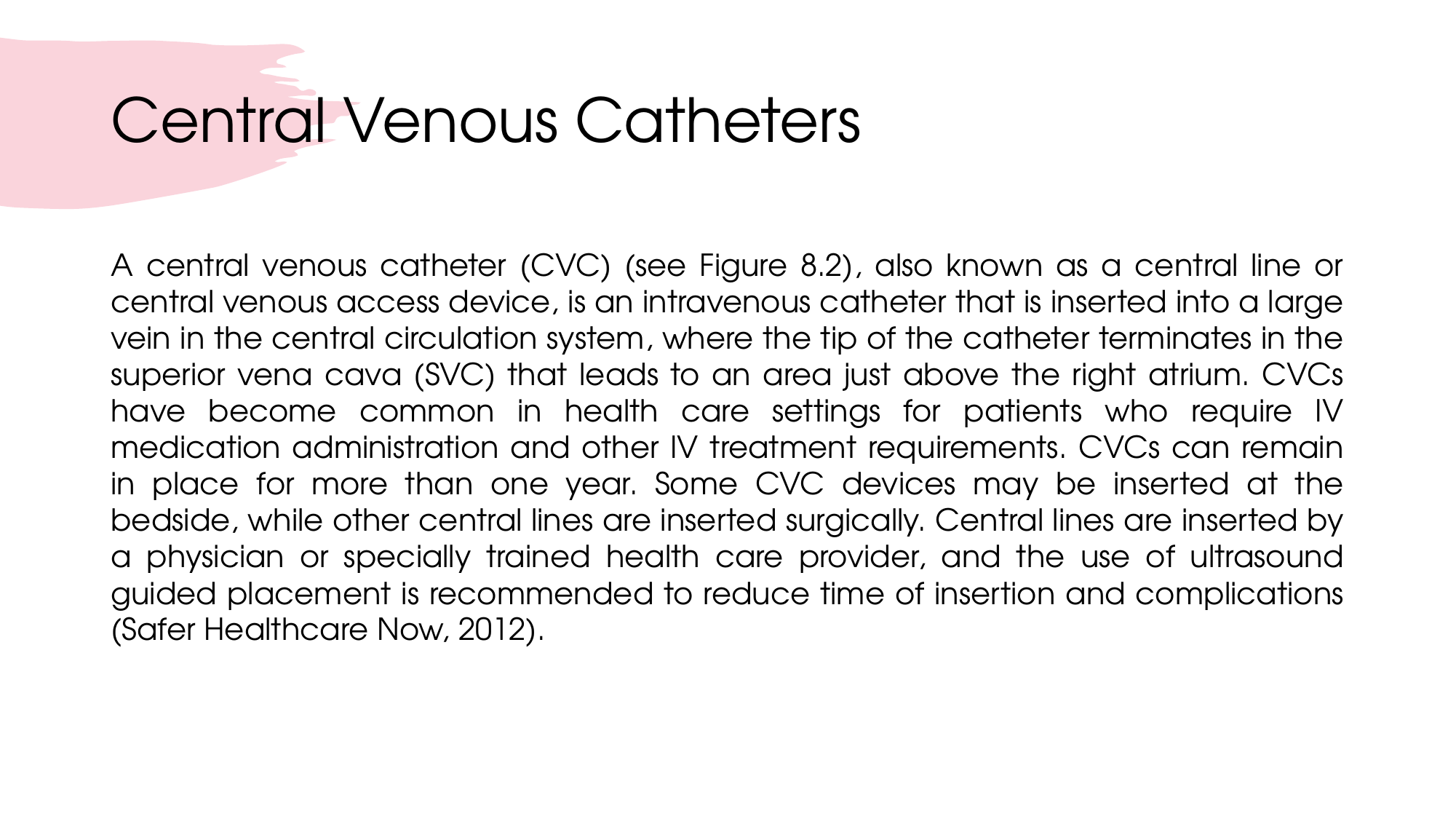

# Central Venous Catheters
A central venous catheter (CVC) (see Figure 8.2), also known as a central line or central venous access device, is an intravenous catheter that is inserted into a large vein in the central circulation system, where the tip of the catheter terminates in the superior vena cava (SVC) that leads to an area just above the right atrium. CVCs have become common in health care settings for patients who require IV medication administration and other IV treatment requirements. CVCs can remain in place for more than one year. Some CVC devices may be inserted at the bedside, while other central lines are inserted surgically. Central lines are inserted by a physician or specially trained health care provider, and the use of ultrasound guided placement is recommended to reduce time of insertion and complications (Safer Healthcare Now, 2012).